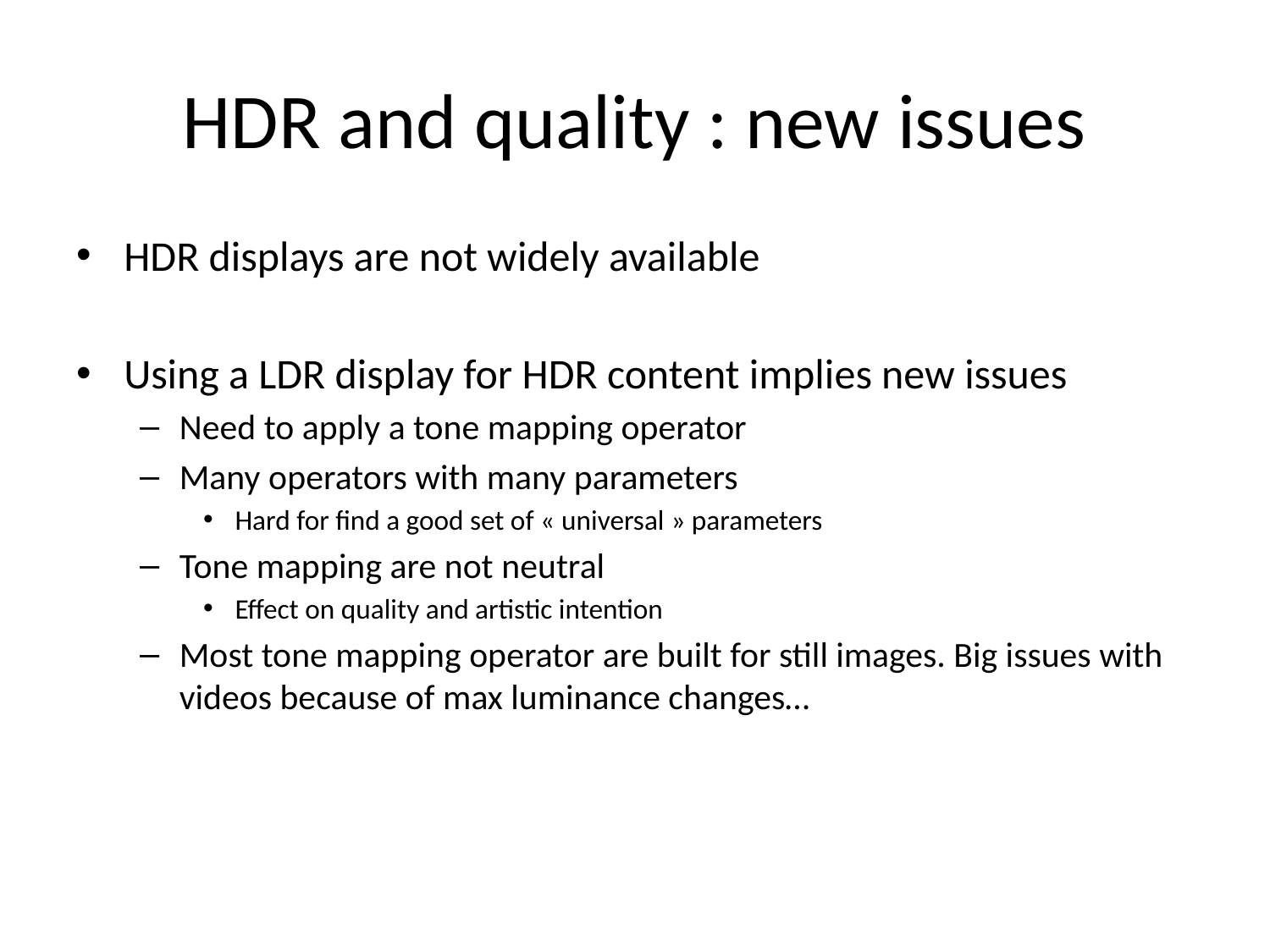

# HDR and quality : new issues
HDR displays are not widely available

Using a LDR display for HDR content implies new issues
Need to apply a tone mapping operator
Many operators with many parameters
Hard for find a good set of « universal » parameters
Tone mapping are not neutral
Effect on quality and artistic intention
Most tone mapping operator are built for still images. Big issues with videos because of max luminance changes…